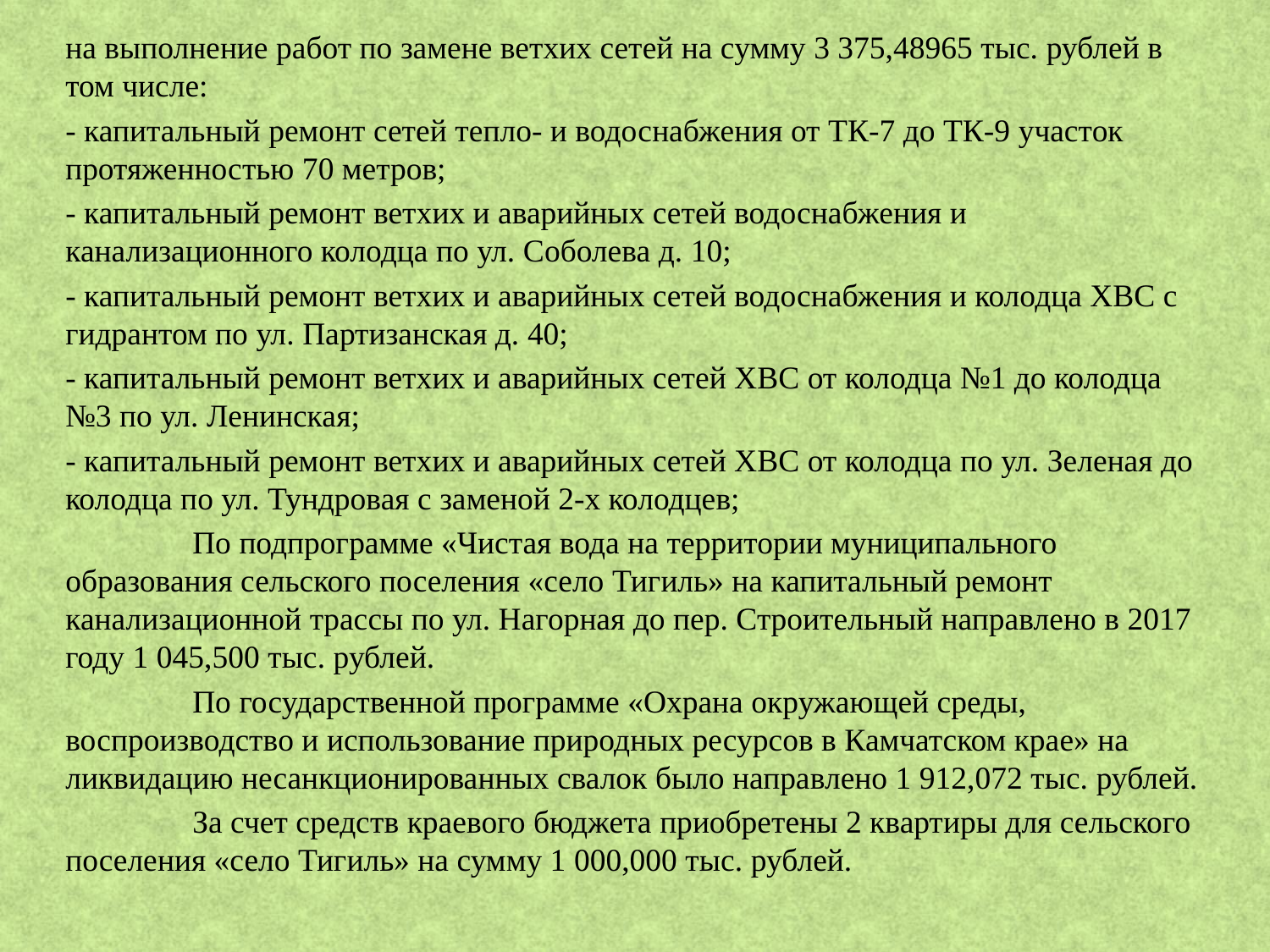

на выполнение работ по замене ветхих сетей на сумму 3 375,48965 тыс. рублей в том числе:
- капитальный ремонт сетей тепло- и водоснабжения от ТК-7 до ТК-9 участок протяженностью 70 метров;
- капитальный ремонт ветхих и аварийных сетей водоснабжения и канализационного колодца по ул. Соболева д. 10;
- капитальный ремонт ветхих и аварийных сетей водоснабжения и колодца ХВС с гидрантом по ул. Партизанская д. 40;
- капитальный ремонт ветхих и аварийных сетей ХВС от колодца №1 до колодца №3 по ул. Ленинская;
- капитальный ремонт ветхих и аварийных сетей ХВС от колодца по ул. Зеленая до колодца по ул. Тундровая с заменой 2-х колодцев;
	По подпрограмме «Чистая вода на территории муниципального образования сельского поселения «село Тигиль» на капитальный ремонт канализационной трассы по ул. Нагорная до пер. Строительный направлено в 2017 году 1 045,500 тыс. рублей.
	По государственной программе «Охрана окружающей среды, воспроизводство и использование природных ресурсов в Камчатском крае» на ликвидацию несанкционированных свалок было направлено 1 912,072 тыс. рублей.
	За счет средств краевого бюджета приобретены 2 квартиры для сельского поселения «село Тигиль» на сумму 1 000,000 тыс. рублей.